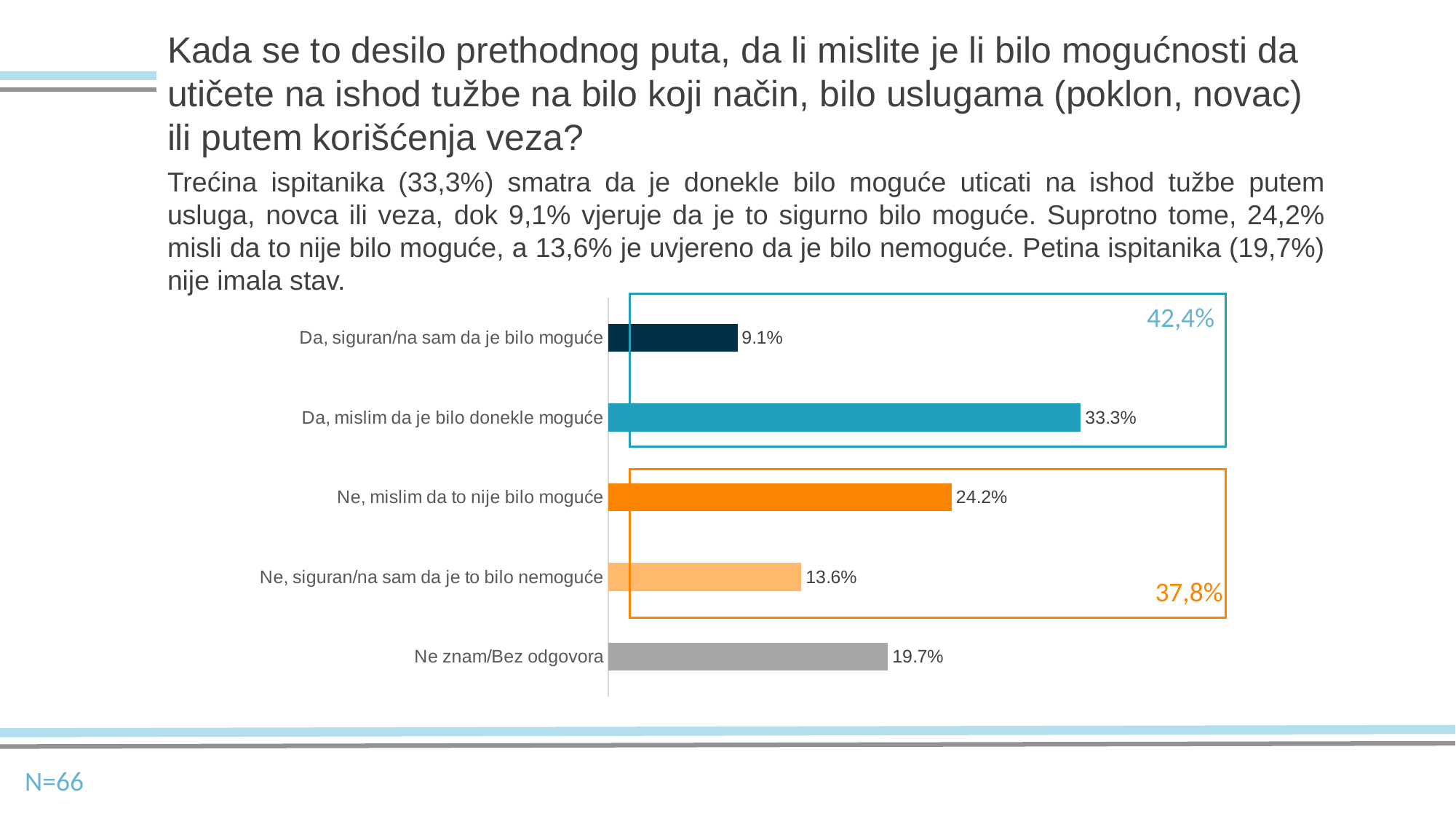

Kada se to desilo prethodnog puta, da li mislite je li bilo mogućnosti da utičete na ishod tužbe na bilo koji način, bilo uslugama (poklon, novac) ili putem korišćenja veza?
Trećina ispitanika (33,3%) smatra da je donekle bilo moguće uticati na ishod tužbe putem usluga, novca ili veza, dok 9,1% vjeruje da je to sigurno bilo moguće. Suprotno tome, 24,2% misli da to nije bilo moguće, a 13,6% je uvjereno da je bilo nemoguće. Petina ispitanika (19,7%) nije imala stav.

### Chart

| Category |  |
|---|---|
| Da, siguran/na sam da je bilo moguće | 0.091 |
| Da, mislim da je bilo donekle moguće | 0.333 |
| Ne, mislim da to nije bilo moguće | 0.242 |
| Ne, siguran/na sam da je to bilo nemoguće | 0.136 |
| Ne znam/Bez odgovora | 0.197 |
42,4%

37,8%
N=66